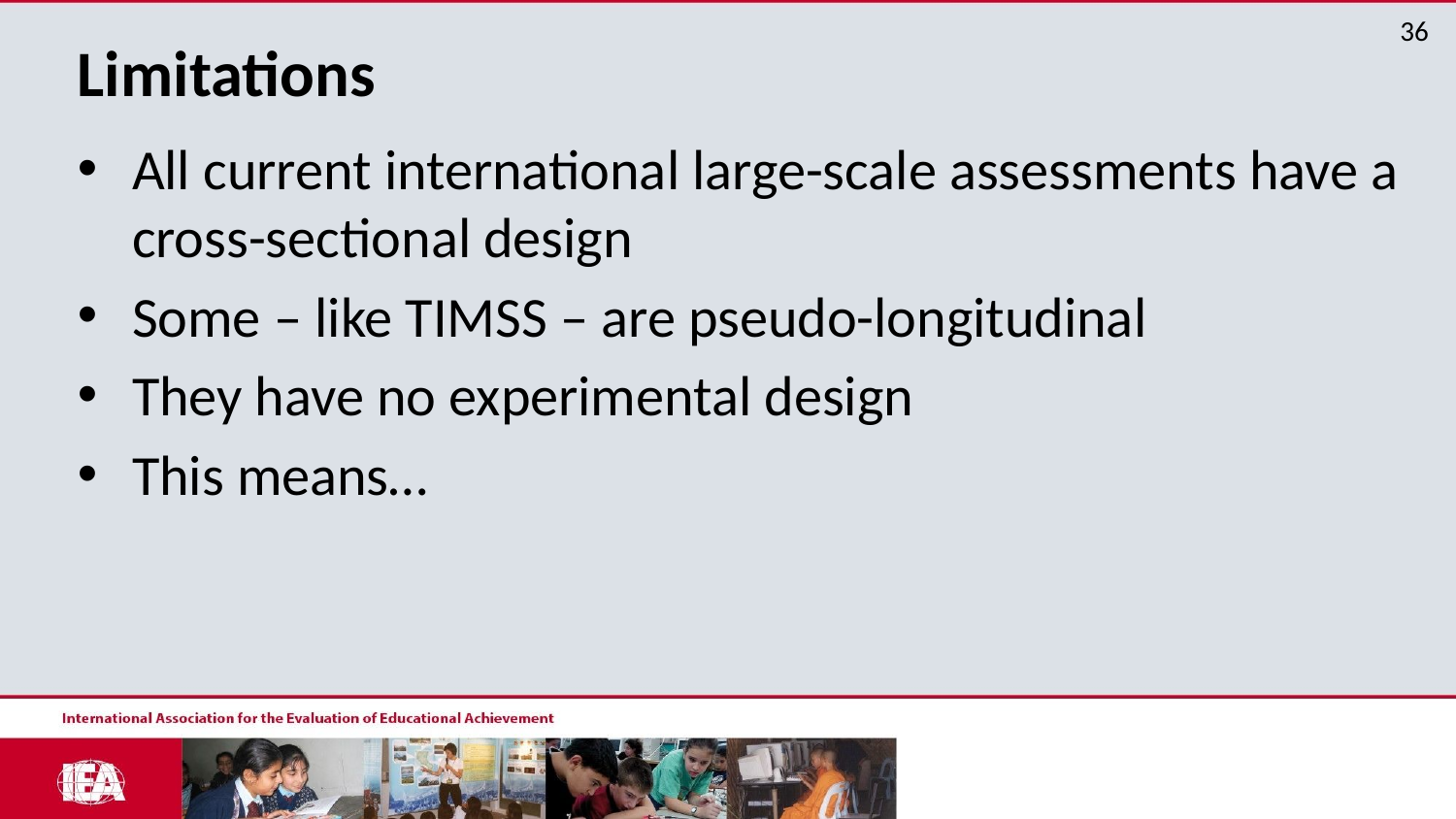

# Limitations
All current international large-scale assessments have a cross-sectional design
Some – like TIMSS – are pseudo-longitudinal
They have no experimental design
This means…